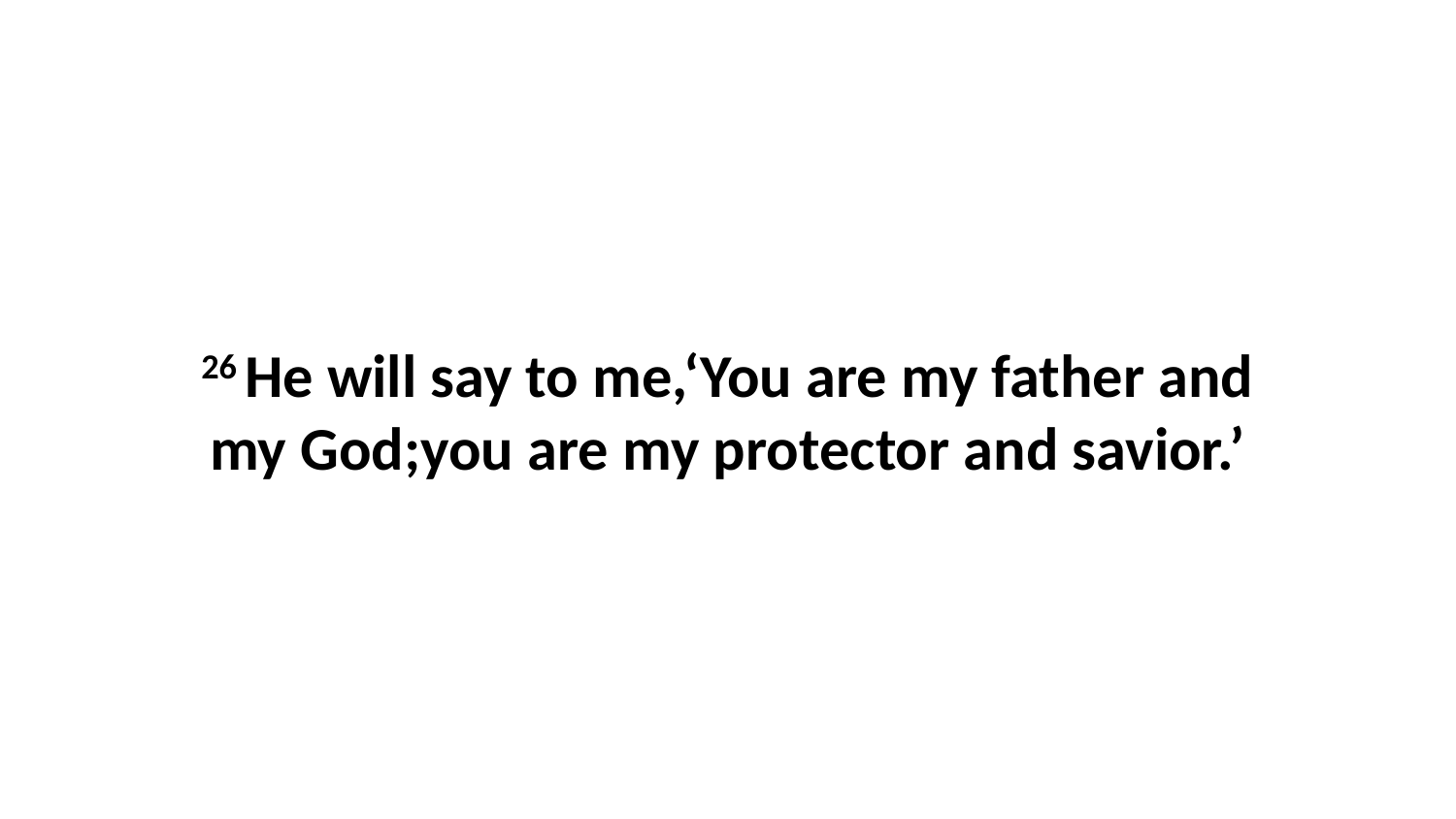

26 He will say to me,‘You are my father and my God;you are my protector and savior.’